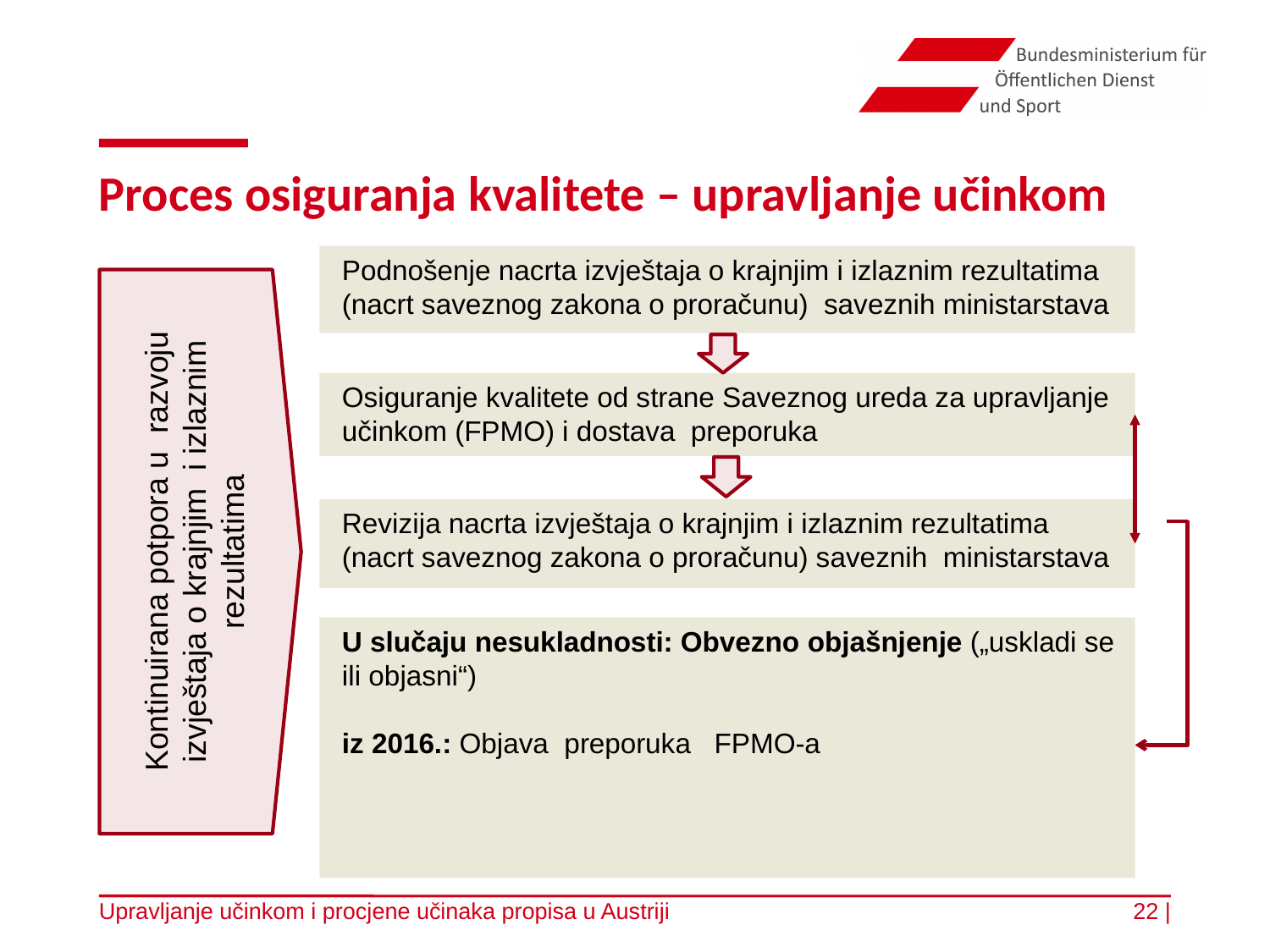

# Proces osiguranja kvalitete – upravljanje učinkom
Podnošenje nacrta izvještaja o krajnjim i izlaznim rezultatima (nacrt saveznog zakona o proračunu)  saveznih ministarstava
Kontinuirana potpora u  razvoju izvještaja o krajnjim  i izlaznim rezultatima

Osiguranje kvalitete od strane Saveznog ureda za upravljanje učinkom (FPMO) i dostava  preporuka

Revizija nacrta izvještaja o krajnjim i izlaznim rezultatima (nacrt saveznog zakona o proračunu) saveznih  ministarstava
U slučaju nesukladnosti: Obvezno objašnjenje („uskladi se ili objasni“)

iz 2016.: Objava  preporuka   FPMO-a

Upravljanje učinkom i procjene učinaka propisa u Austriji
22 |